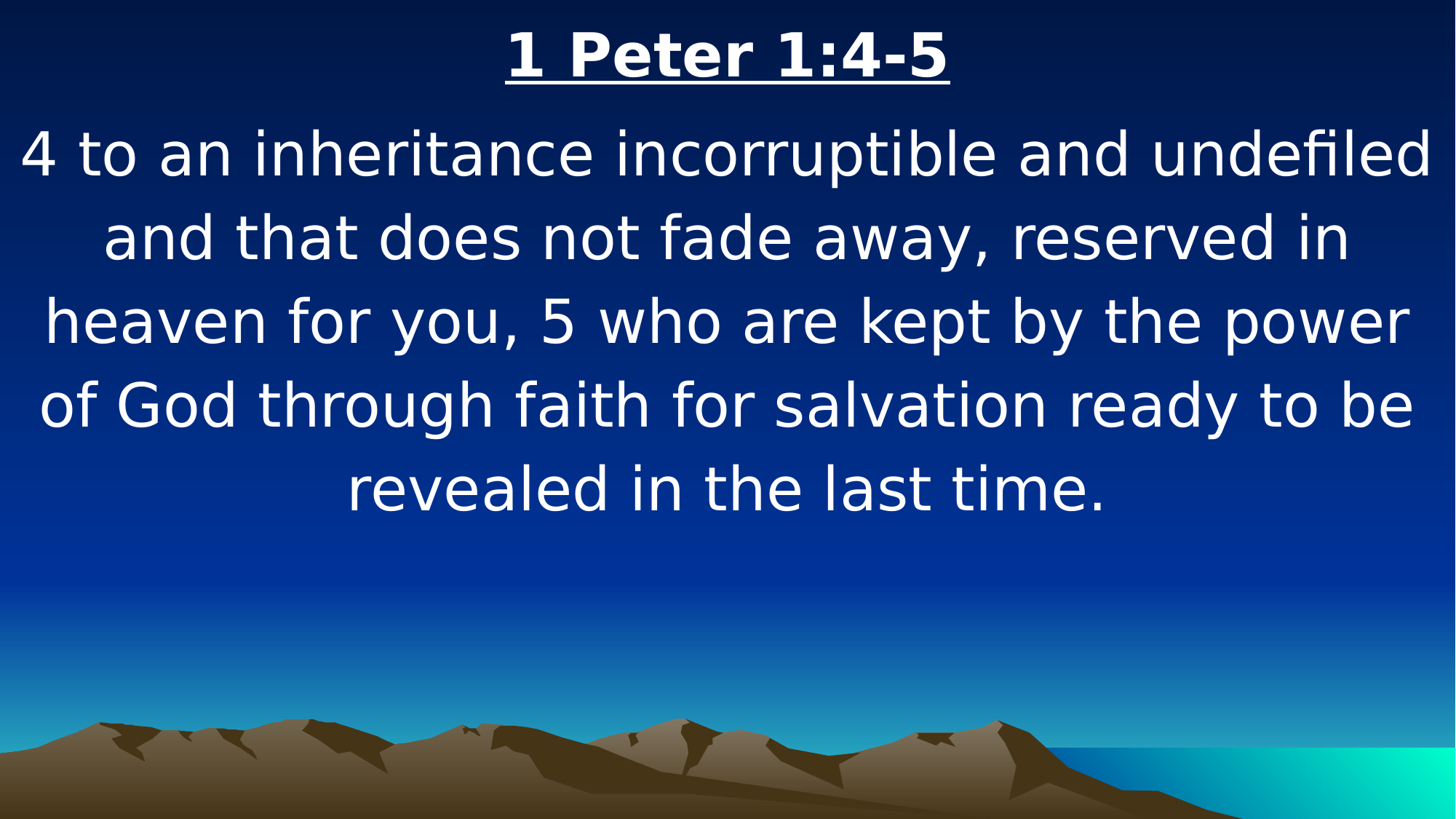

1 Peter 1:4-5
4 to an inheritance incorruptible and undefiled and that does not fade away, reserved in heaven for you, 5 who are kept by the power of God through faith for salvation ready to be revealed in the last time.